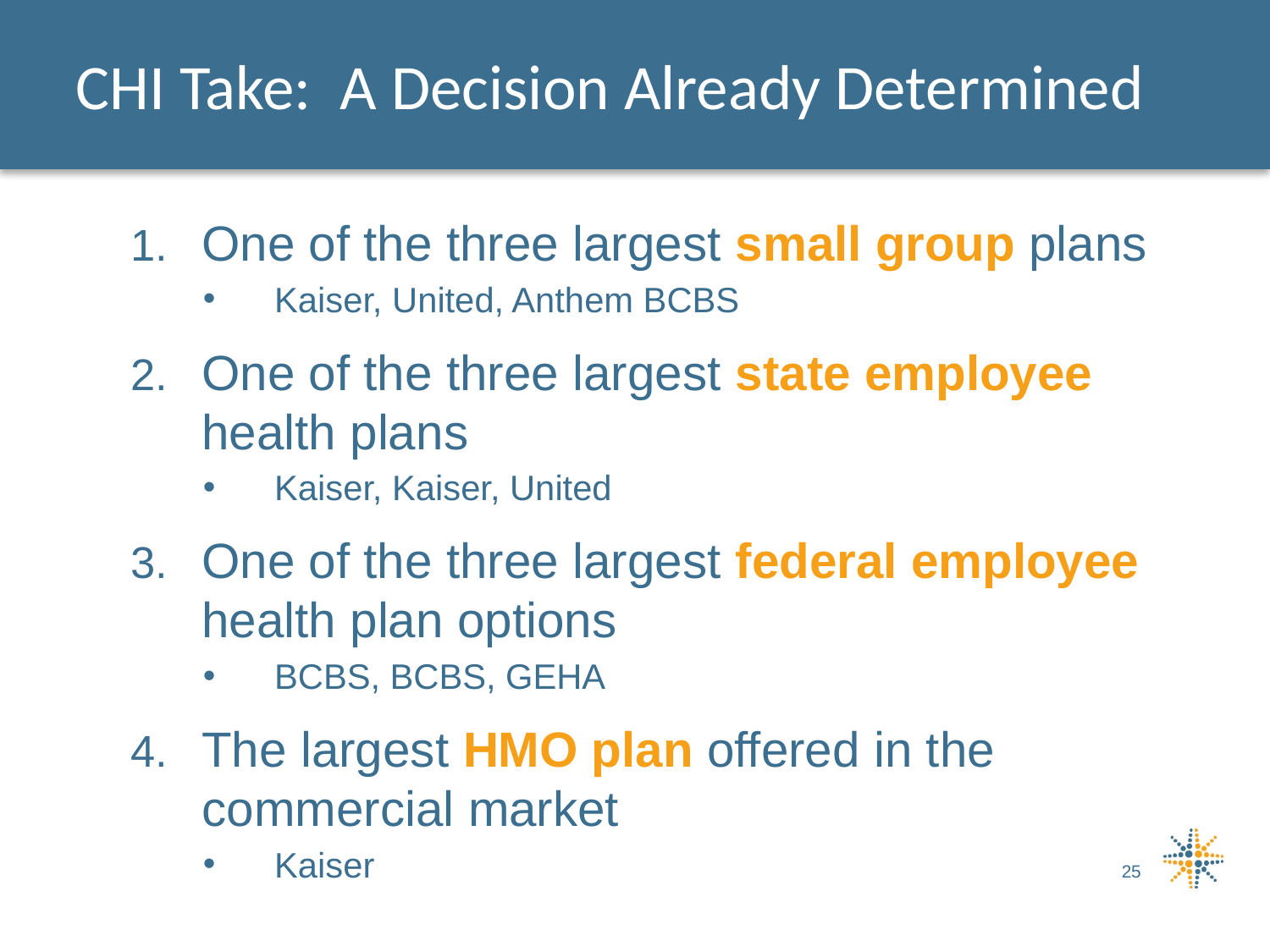

# CHI Take:  A Decision Already Determined
One of the three largest small group plans
Kaiser, United, Anthem BCBS
One of the three largest state employee health plans
Kaiser, Kaiser, United
One of the three largest federal employee health plan options
BCBS, BCBS, GEHA
The largest HMO plan offered in the commercial market
Kaiser

25